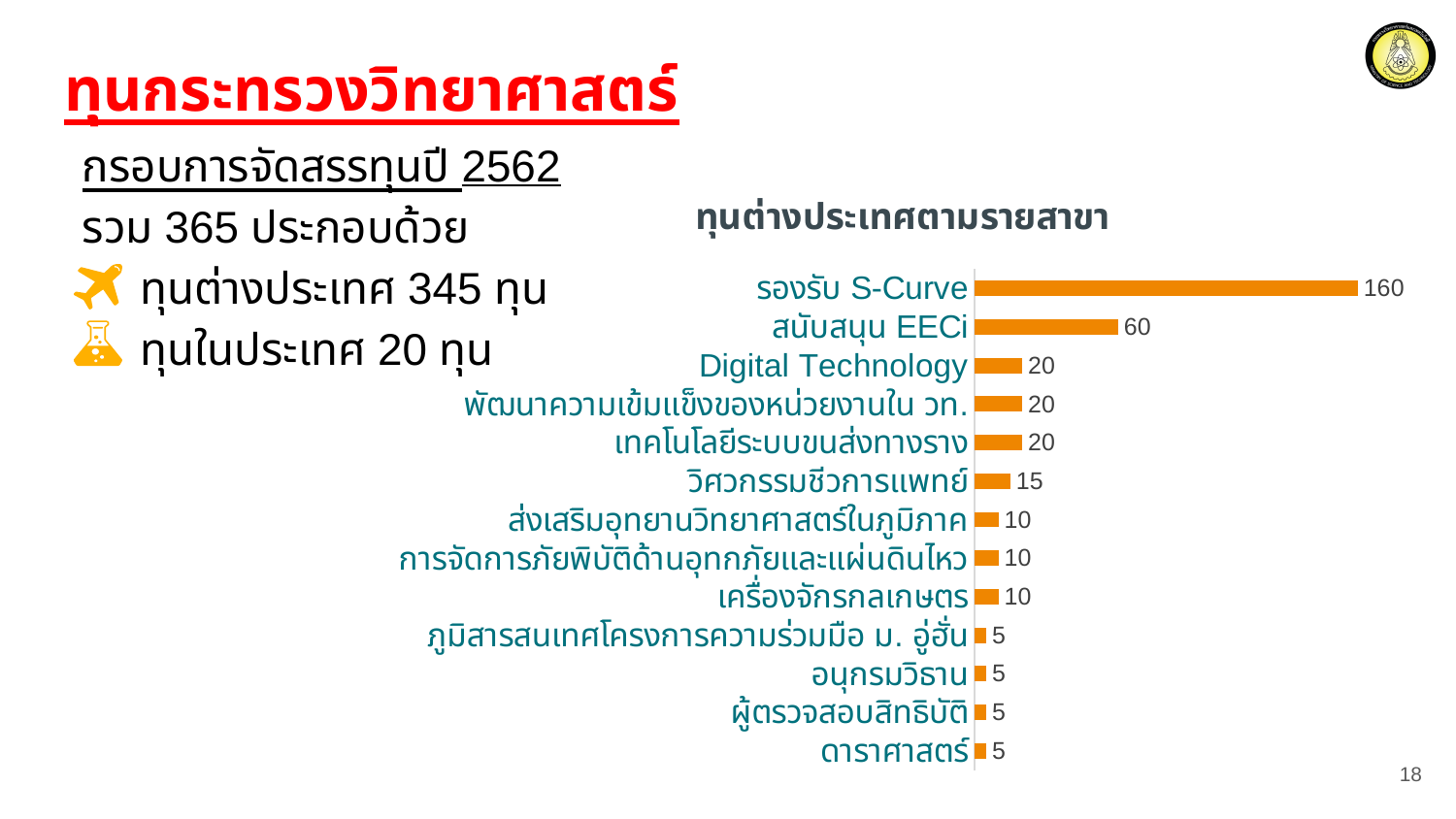

# ทุนกระทรวงวิทยาศาสตร์
กรอบการจัดสรรทุนปี 2562
รวม 365 ประกอบด้วย
     ทุนต่างประเทศ 345 ทุน
     ทุนในประเทศ 20 ทุน

### Chart: ทุนต่างประเทศตามรายสาขา

| Category | ทุนต่างประเทศ |
|---|---|
| ดาราศาสตร์ | 5.0 |
| ผู้ตรวจสอบสิทธิบัติ | 5.0 |
| อนุกรมวิธาน | 5.0 |
| ภูมิสารสนเทศโครงการความร่วมมือ ม. อู่ฮั่น | 5.0 |
| เครื่องจักรกลเกษตร | 10.0 |
| การจัดการภัยพิบัติด้านอุทกภัยและแผ่นดินไหว | 10.0 |
| ส่งเสริมอุทยานวิทยาศาสตร์ในภูมิภาค | 10.0 |
| วิศวกรรมชีวการแพทย์ | 15.0 |
| เทคโนโลยีระบบขนส่งทางราง | 20.0 |
| พัฒนาความเข้มแข็งของหน่วยงานใน วท. | 20.0 |
| Digital Technology | 20.0 |
| สนับสนุน EECi | 60.0 |
| รองรับ S-Curve | 160.0 |

18